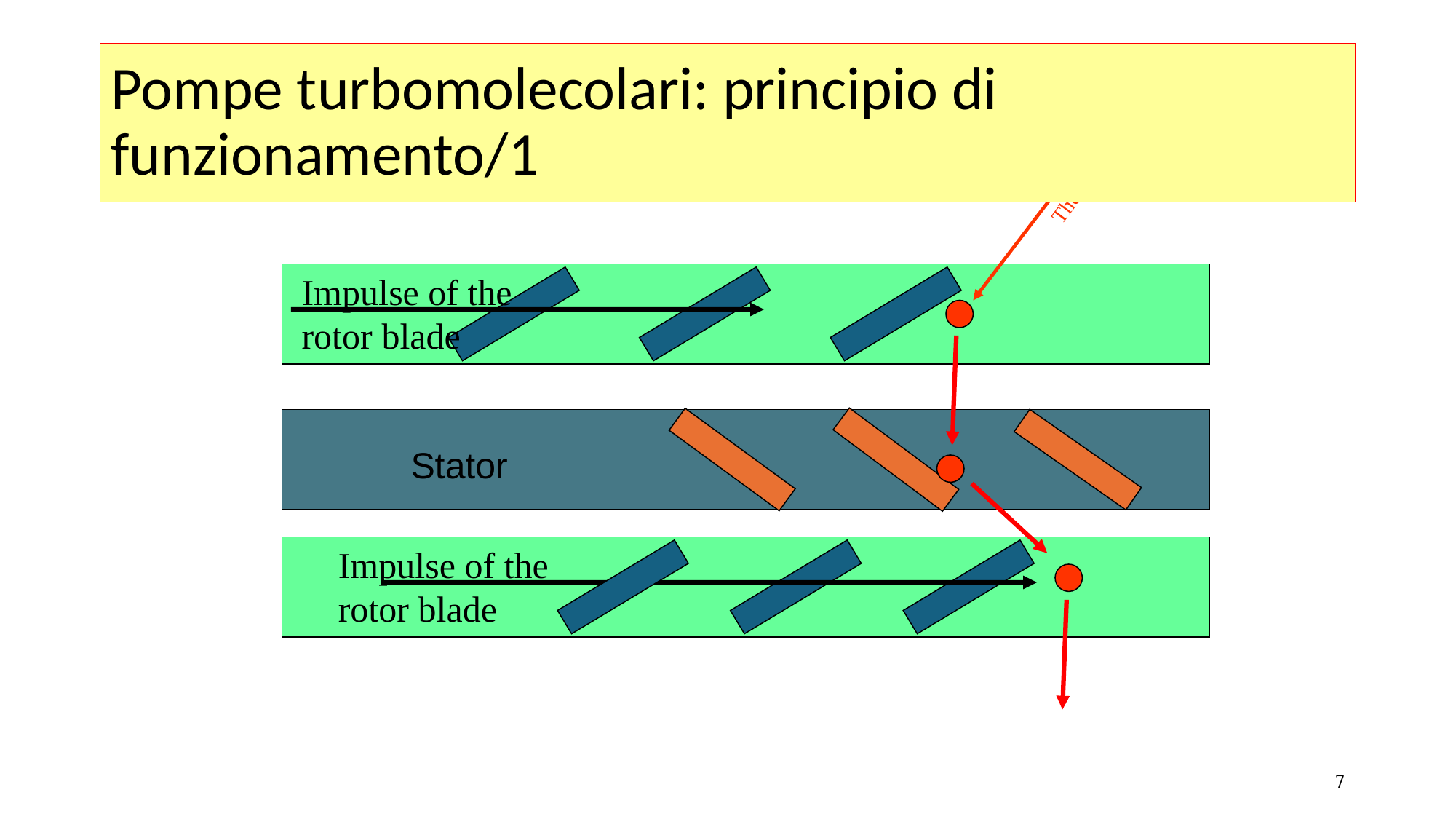

Pompe turbomolecolari: principio di funzionamento/1

Thermal speed

Impulse of the rotor blade

Stator

Impulse of the rotor blade

7